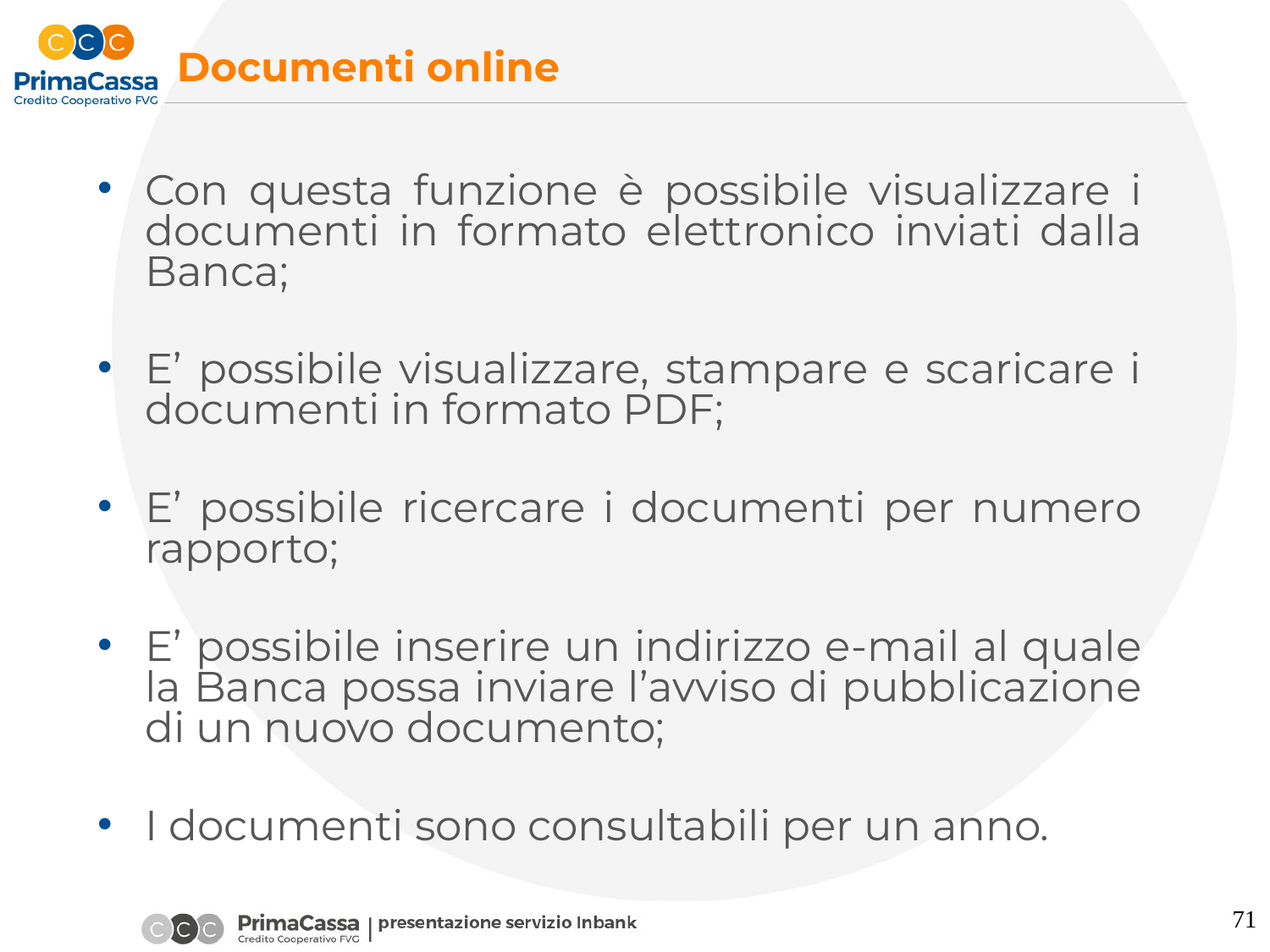

# Documenti online
Con questa funzione è possibile visualizzare i documenti in formato elettronico inviati dalla Banca;

E’ possibile visualizzare, stampare e scaricare i documenti in formato PDF;

E’ possibile ricercare i documenti per numero rapporto;

E’ possibile inserire un indirizzo e-mail al quale la Banca possa inviare l’avviso di pubblicazione di un nuovo documento;

I documenti sono consultabili per un anno.

71